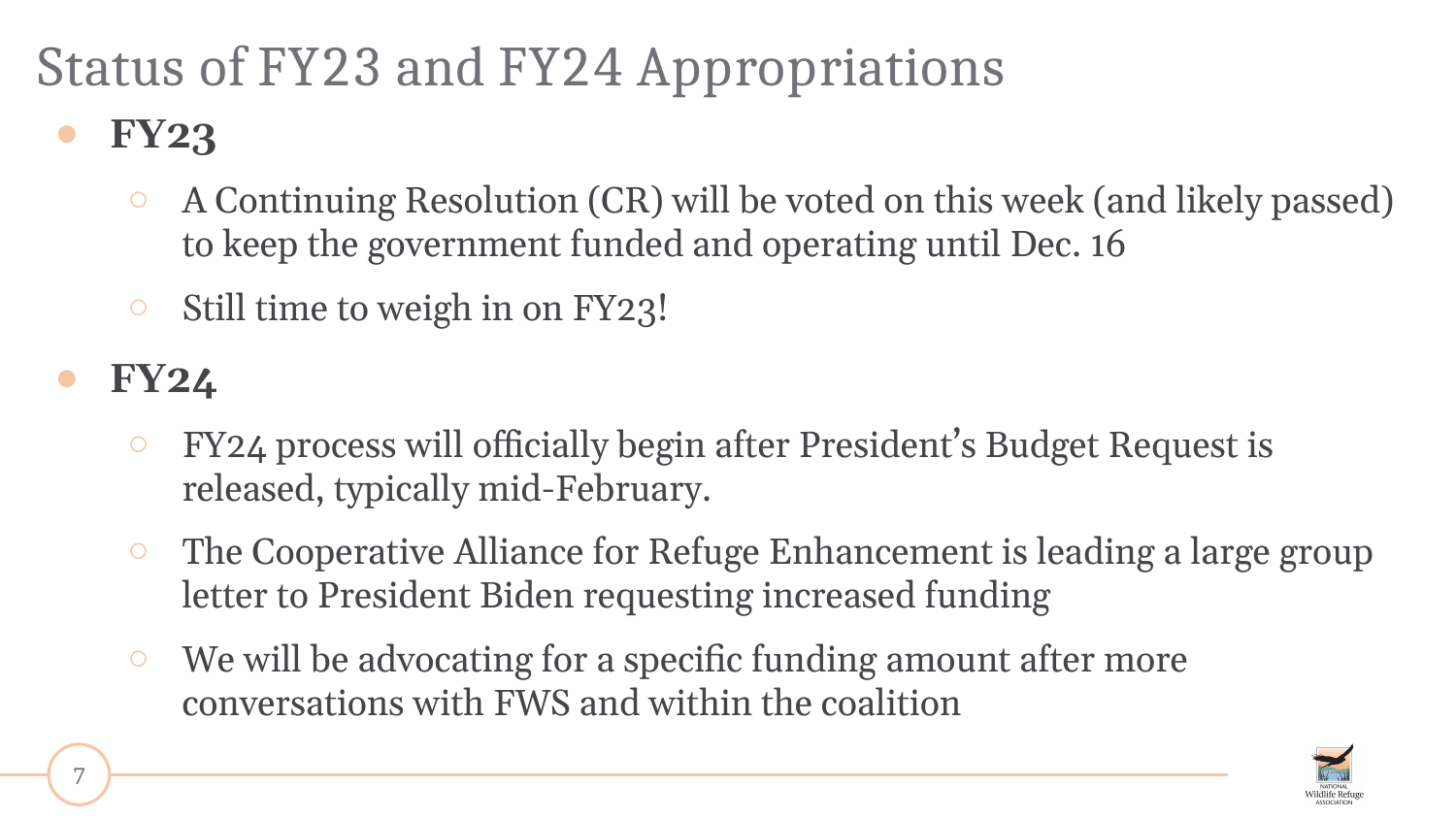

# Status of FY23 and FY24 Appropriations
FY23
A Continuing Resolution (CR) will be voted on this week (and likely passed) to keep the government funded and operating until Dec. 16
Still time to weigh in on FY23!
FY24
FY24 process will officially begin after President’s Budget Request is released, typically mid-February.
The Cooperative Alliance for Refuge Enhancement is leading a large group letter to President Biden requesting increased funding
We will be advocating for a specific funding amount after more conversations with FWS and within the coalition

7